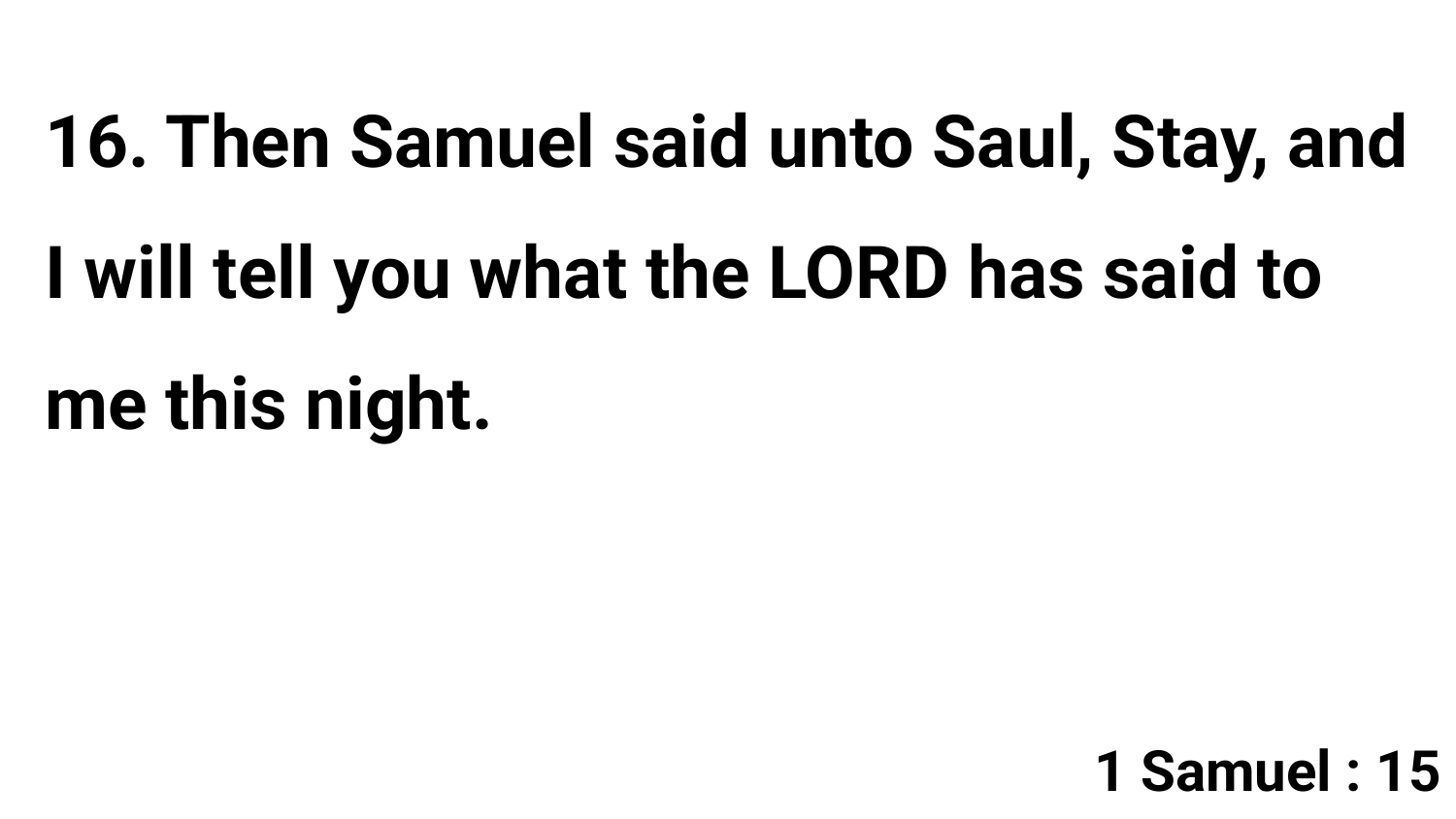

16. Then Samuel said unto Saul, Stay, and I will tell you what the LORD has said to me this night.
1 Samuel : 15